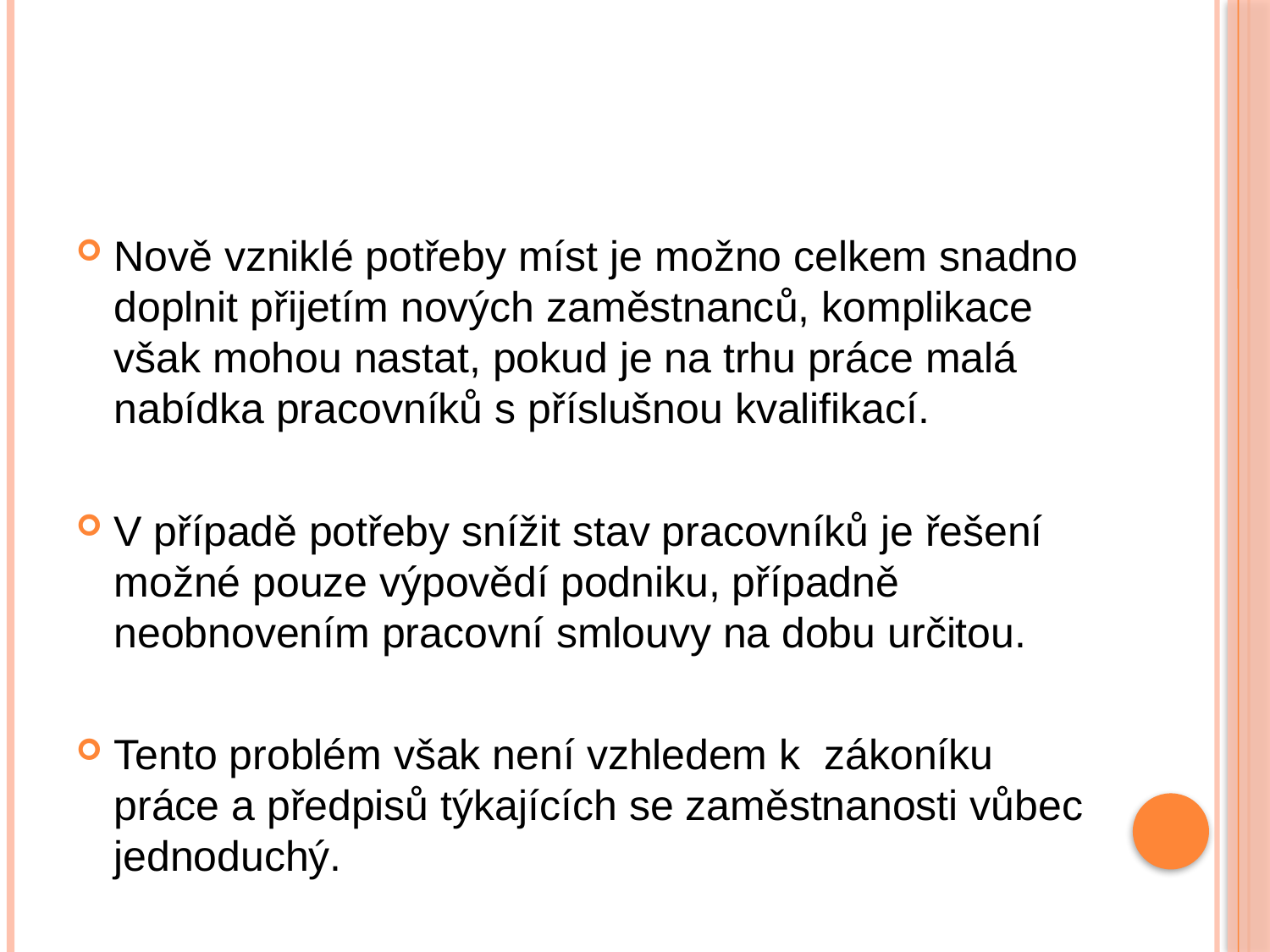

#
Nově vzniklé potřeby míst je možno celkem snadno doplnit přijetím nových zaměstnanců, komplikace však mohou nastat, pokud je na trhu práce malá nabídka pracovníků s příslušnou kvalifikací.

V případě potřeby snížit stav pracovníků je řešení možné pouze výpovědí podniku, případně neobnovením pracovní smlouvy na dobu určitou.

Tento problém však není vzhledem k  zákoníku práce a předpisů týkajících se zaměstnanosti vůbec jednoduchý.